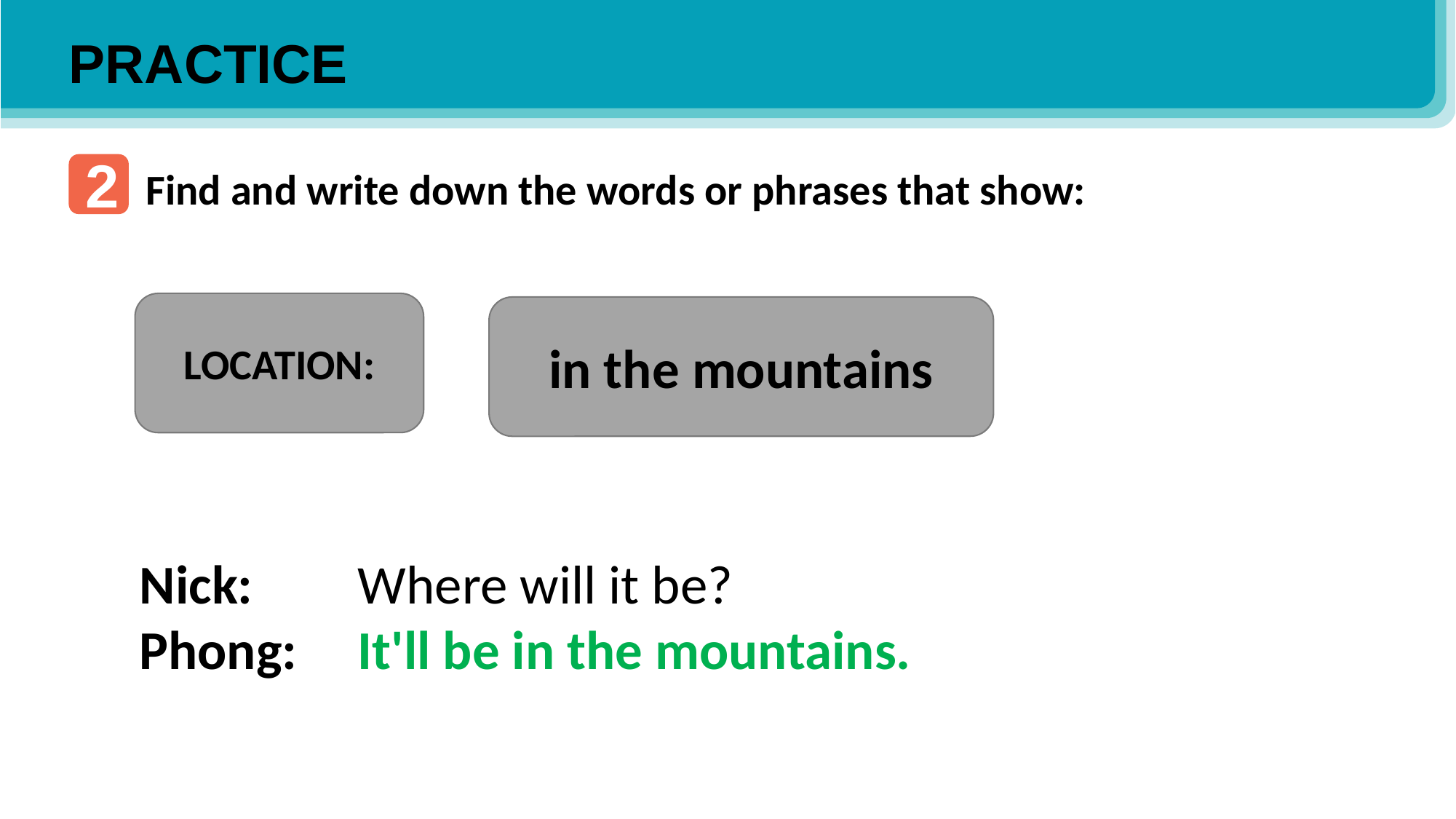

PRACTICE
2

Find and write down the words or phrases that show:
LOCATION:
in the mountains
Nick: 	Where will it be?
Phong: 	It'll be in the mountains.